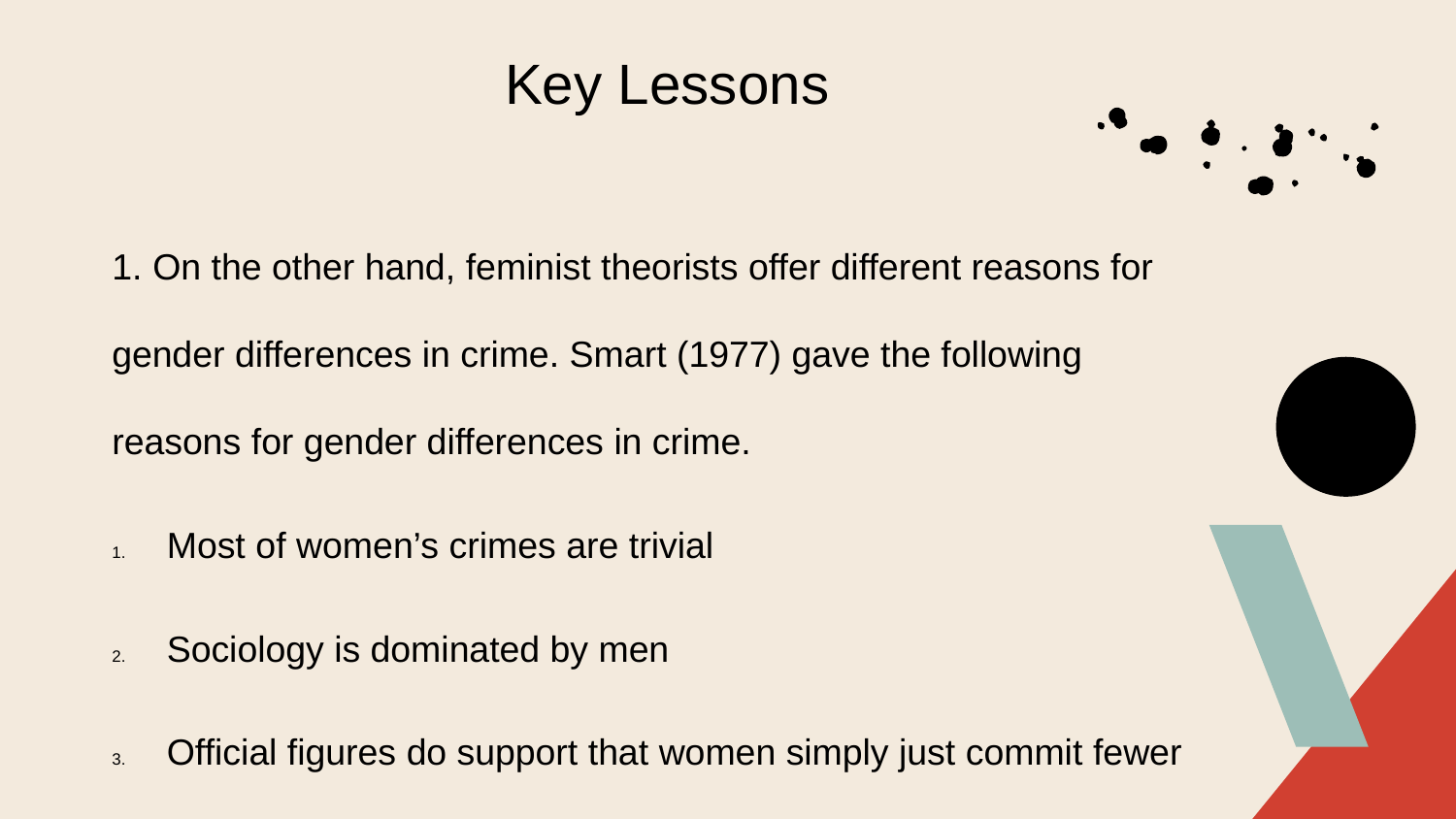

# Key Lessons

1. On the other hand, feminist theorists offer different reasons for gender differences in crime. Smart (1977) gave the following reasons for gender differences in crime.
Most of women’s crimes are trivial
Sociology is dominated by men
Official figures do support that women simply just commit fewer crimes